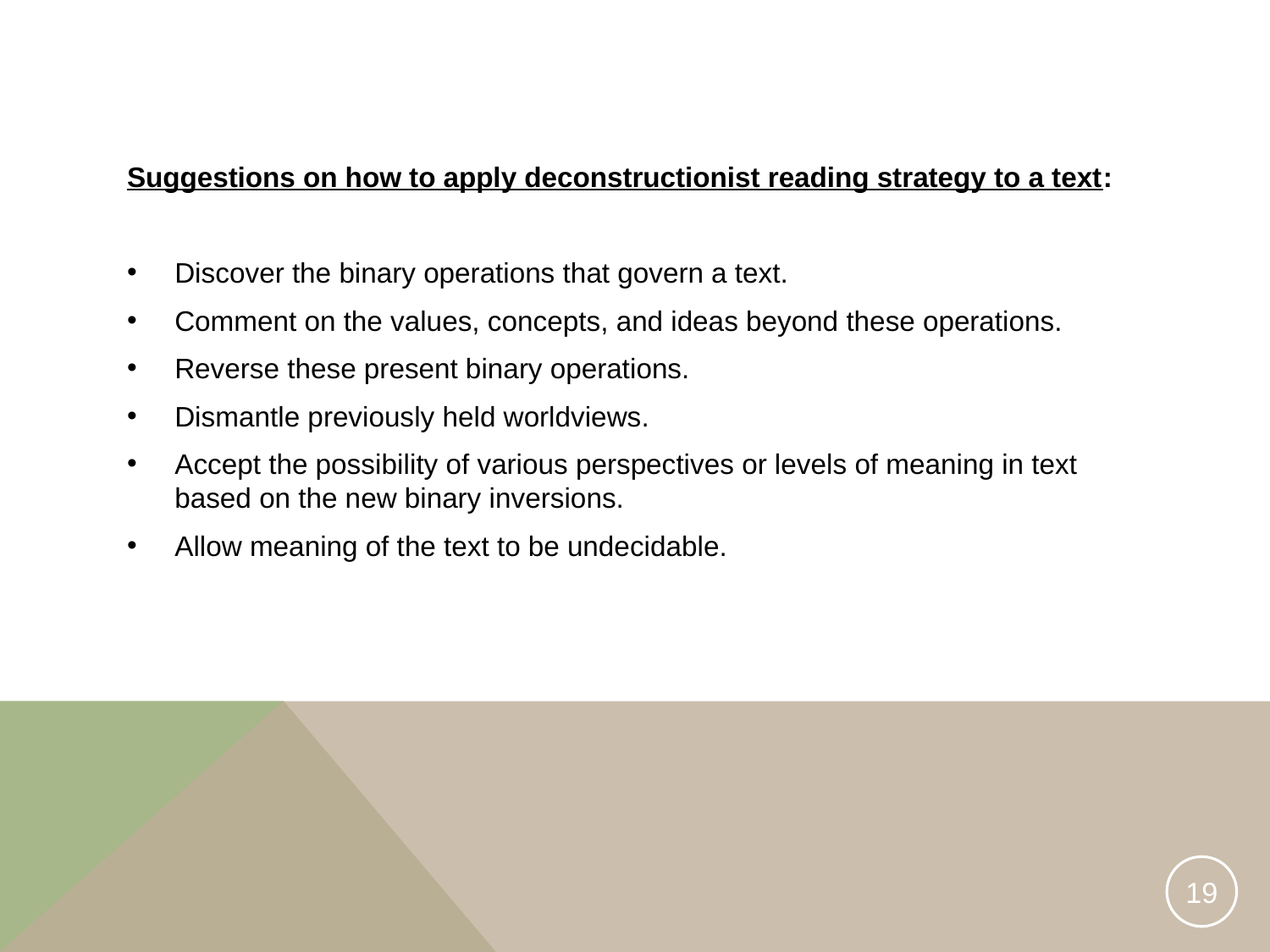

Suggestions on how to apply deconstructionist reading strategy to a text:

Discover the binary operations that govern a text.
Comment on the values, concepts, and ideas beyond these operations.
Reverse these present binary operations.
Dismantle previously held worldviews.
Accept the possibility of various perspectives or levels of meaning in text based on the new binary inversions.
Allow meaning of the text to be undecidable.
19